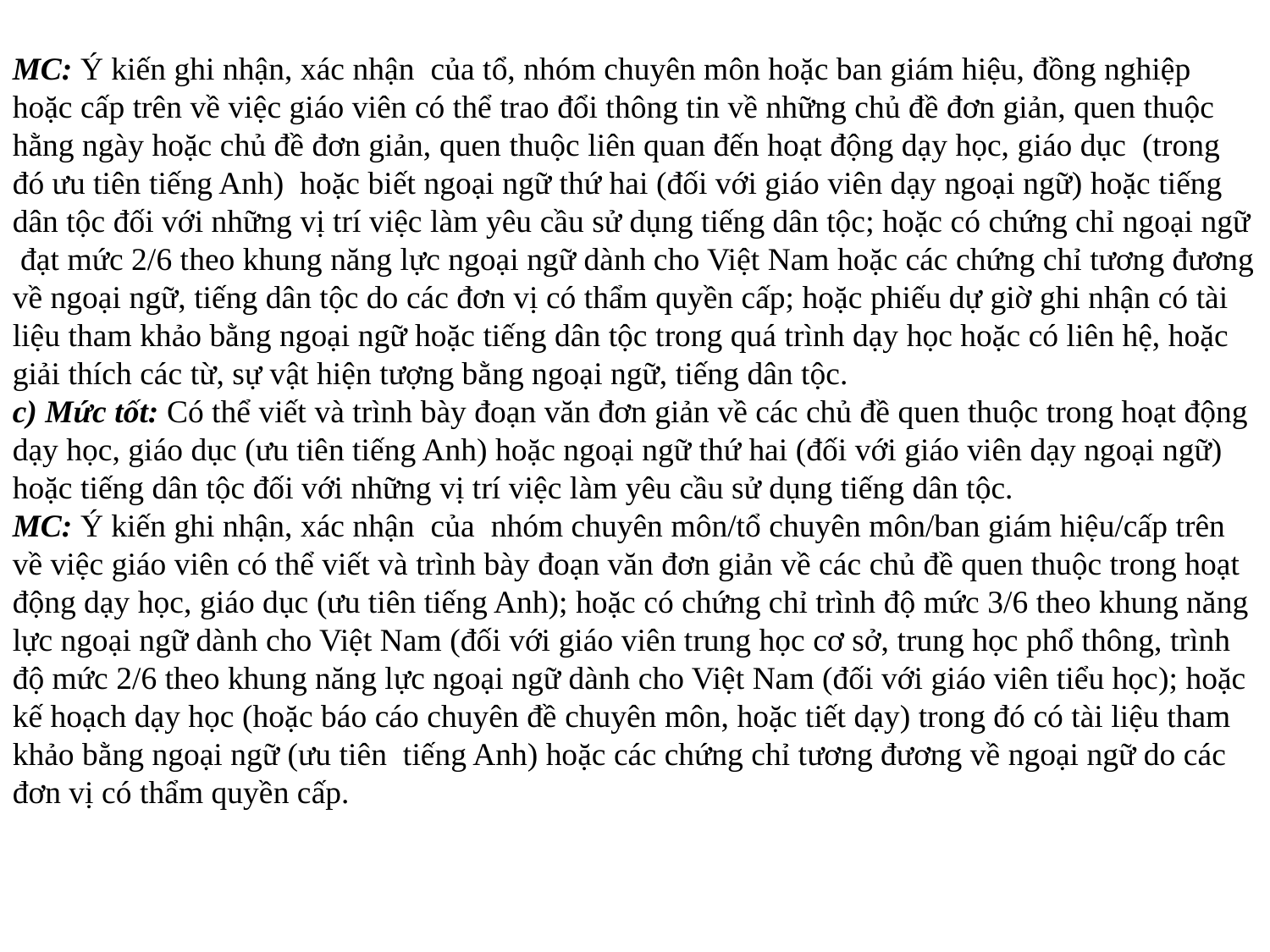

MC: Ý kiến ghi nhận, xác nhận  của tổ, nhóm chuyên môn hoặc ban giám hiệu, đồng nghiệp hoặc cấp trên về việc giáo viên có thể trao đổi thông tin về những chủ đề đơn giản, quen thuộc hằng ngày hoặc chủ đề đơn giản, quen thuộc liên quan đến hoạt động dạy học, giáo dục  (trong đó ưu tiên tiếng Anh)  hoặc biết ngoại ngữ thứ hai (đối với giáo viên dạy ngoại ngữ) hoặc tiếng dân tộc đối với những vị trí việc làm yêu cầu sử dụng tiếng dân tộc; hoặc có chứng chỉ ngoại ngữ  đạt mức 2/6 theo khung năng lực ngoại ngữ dành cho Việt Nam hoặc các chứng chỉ tương đương về ngoại ngữ, tiếng dân tộc do các đơn vị có thẩm quyền cấp; hoặc phiếu dự giờ ghi nhận có tài liệu tham khảo bằng ngoại ngữ hoặc tiếng dân tộc trong quá trình dạy học hoặc có liên hệ, hoặc giải thích các từ, sự vật hiện tượng bằng ngoại ngữ, tiếng dân tộc.
c) Mức tốt: Có thể viết và trình bày đoạn văn đơn giản về các chủ đề quen thuộc trong hoạt động dạy học, giáo dục (ưu tiên tiếng Anh) hoặc ngoại ngữ thứ hai (đối với giáo viên dạy ngoại ngữ) hoặc tiếng dân tộc đối với những vị trí việc làm yêu cầu sử dụng tiếng dân tộc.
MC: Ý kiến ghi nhận, xác nhận  của  nhóm chuyên môn/tổ chuyên môn/ban giám hiệu/cấp trên về việc giáo viên có thể viết và trình bày đoạn văn đơn giản về các chủ đề quen thuộc trong hoạt động dạy học, giáo dục (ưu tiên tiếng Anh); hoặc có chứng chỉ trình độ mức 3/6 theo khung năng lực ngoại ngữ dành cho Việt Nam (đối với giáo viên trung học cơ sở, trung học phổ thông, trình độ mức 2/6 theo khung năng lực ngoại ngữ dành cho Việt Nam (đối với giáo viên tiểu học); hoặc kế hoạch dạy học (hoặc báo cáo chuyên đề chuyên môn, hoặc tiết dạy) trong đó có tài liệu tham khảo bằng ngoại ngữ (ưu tiên  tiếng Anh) hoặc các chứng chỉ tương đương về ngoại ngữ do các đơn vị có thẩm quyền cấp.